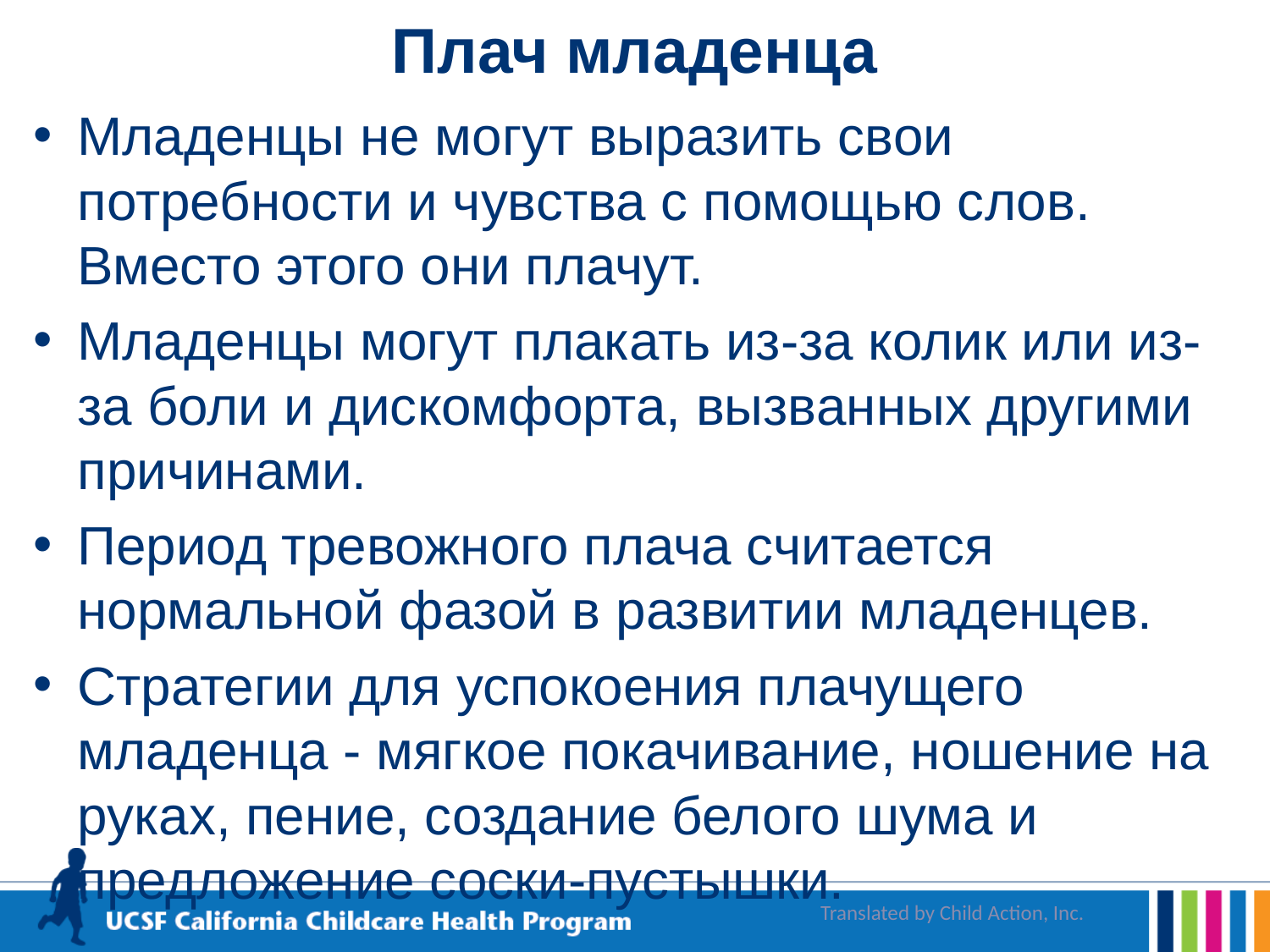

# Плач младенца
Младенцы не могут выразить свои потребности и чувства с помощью слов. Вместо этого они плачут.
Младенцы могут плакать из-за колик или из-за боли и дискомфорта, вызванных другими причинами.
Период тревожного плача считается нормальной фазой в развитии младенцев.
Стратегии для успокоения плачущего младенца - мягкое покачивание, ношение на руках, пение, создание белого шума и предложение соски-пустышки.

Translated by Child Action, Inc.